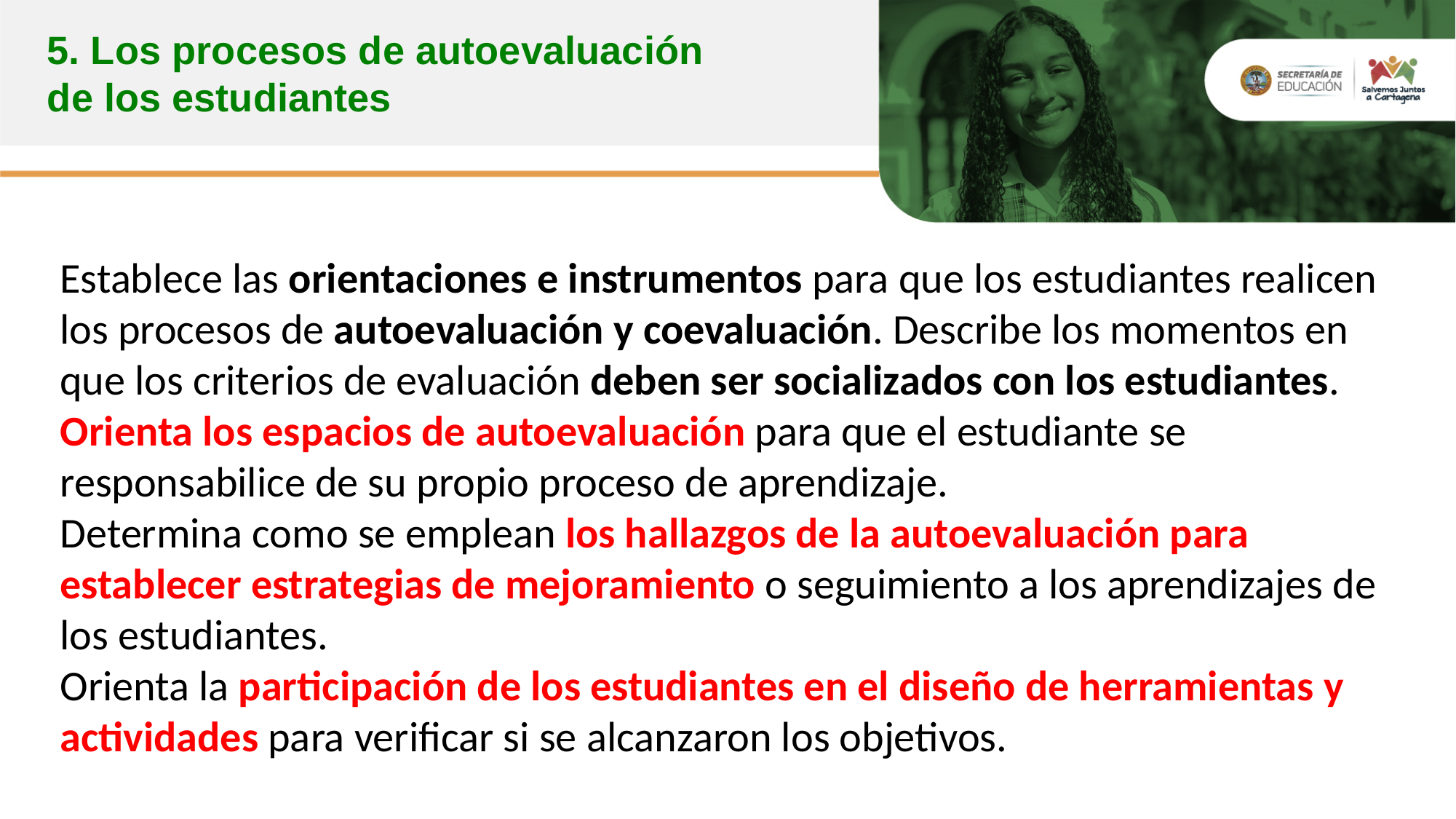

5. Los procesos de autoevaluación de los estudiantes
Establece las orientaciones e instrumentos para que los estudiantes realicen los procesos de autoevaluación y coevaluación. Describe los momentos en que los criterios de evaluación deben ser socializados con los estudiantes.
Orienta los espacios de autoevaluación para que el estudiante se responsabilice de su propio proceso de aprendizaje.
Determina como se emplean los hallazgos de la autoevaluación para establecer estrategias de mejoramiento o seguimiento a los aprendizajes de los estudiantes.
Orienta la participación de los estudiantes en el diseño de herramientas y actividades para verificar si se alcanzaron los objetivos.